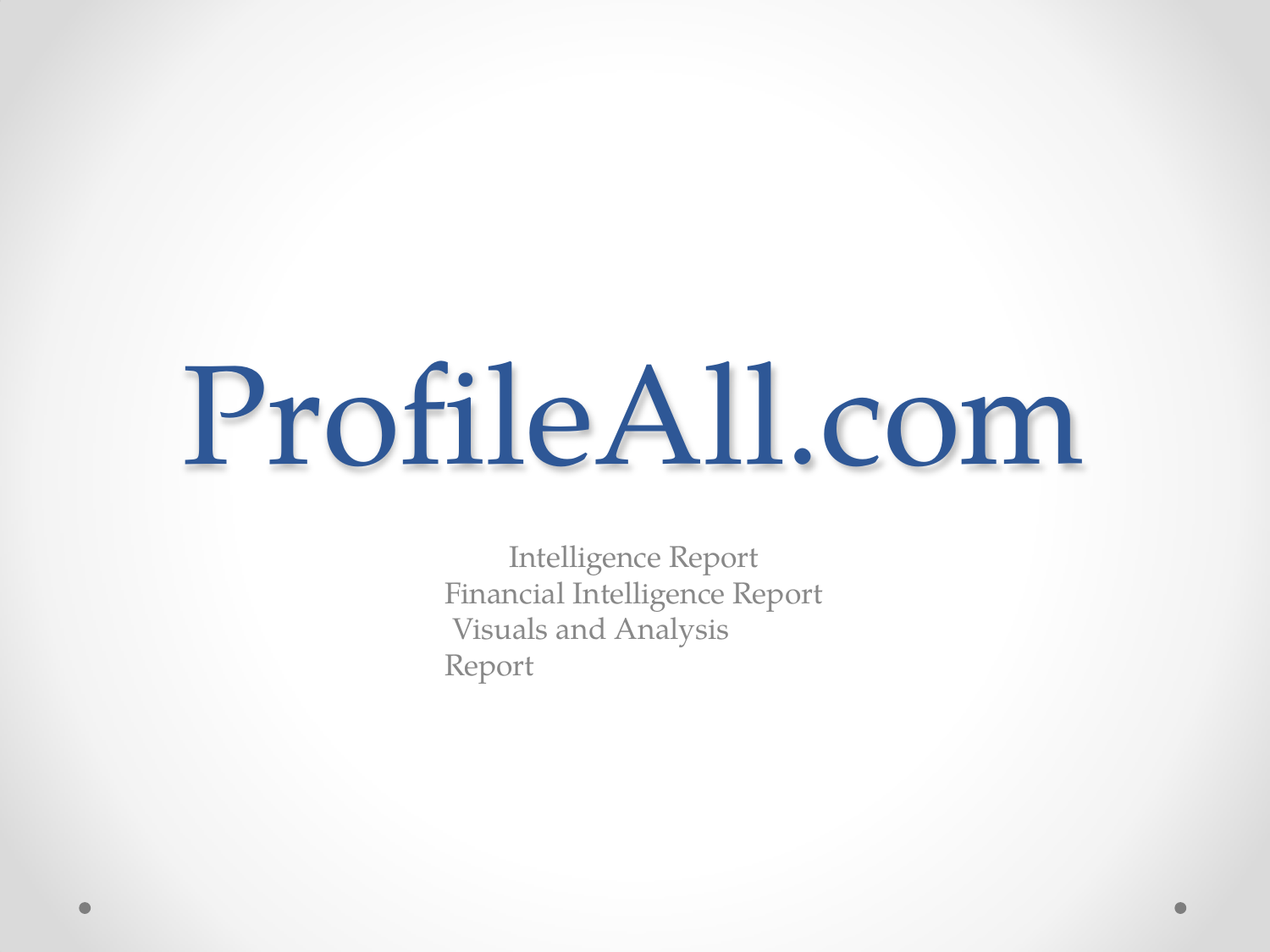

# ProfileAll.com
Intelligence Report  Financial Intelligence Report  Visuals and Analysis Report